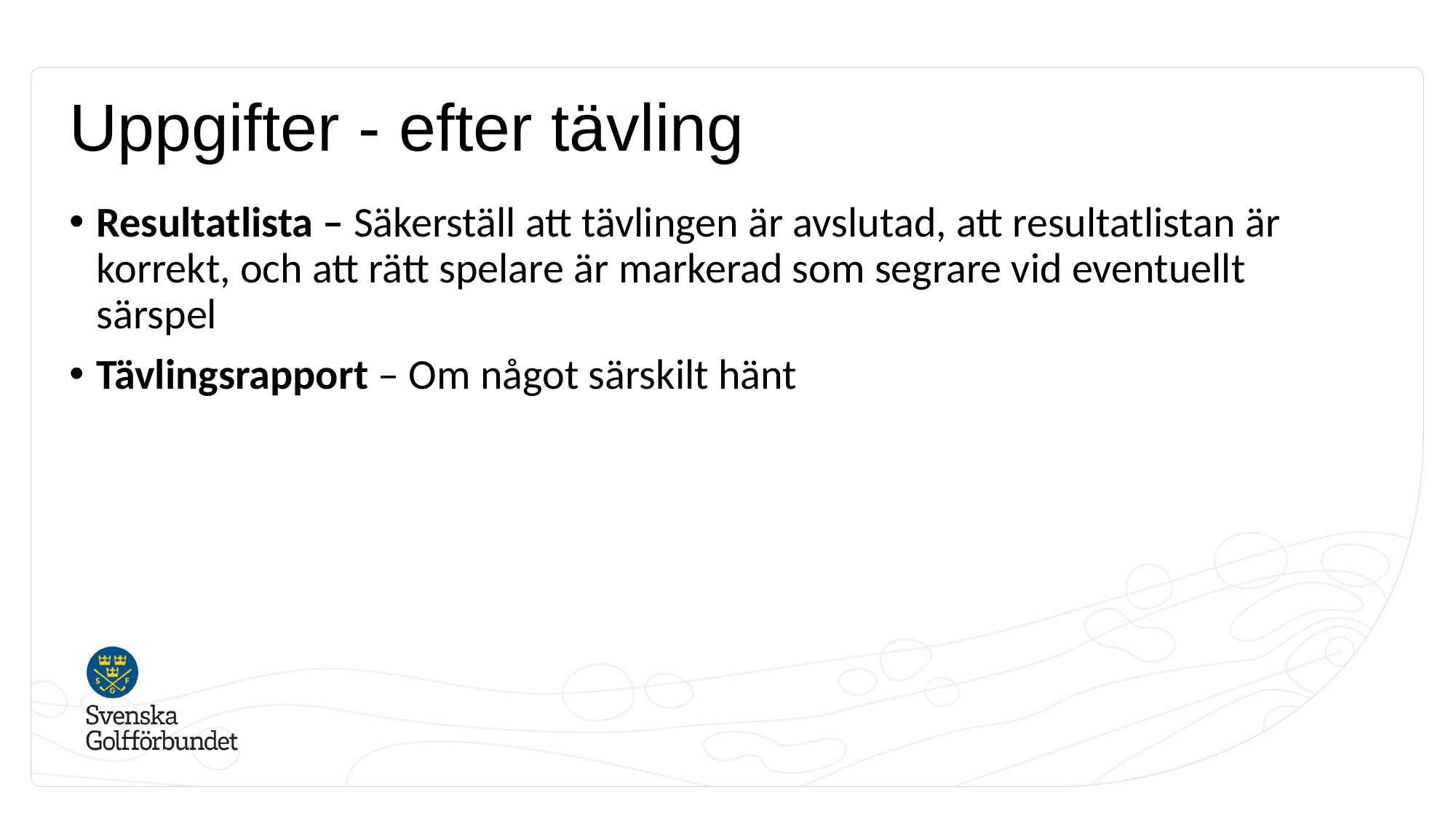

# Uppgifter - efter tävling
Resultatlista – Säkerställ att tävlingen är avslutad, att resultatlistan är korrekt, och att rätt spelare är markerad som segrare vid eventuellt särspel
Tävlingsrapport – Om något särskilt hänt